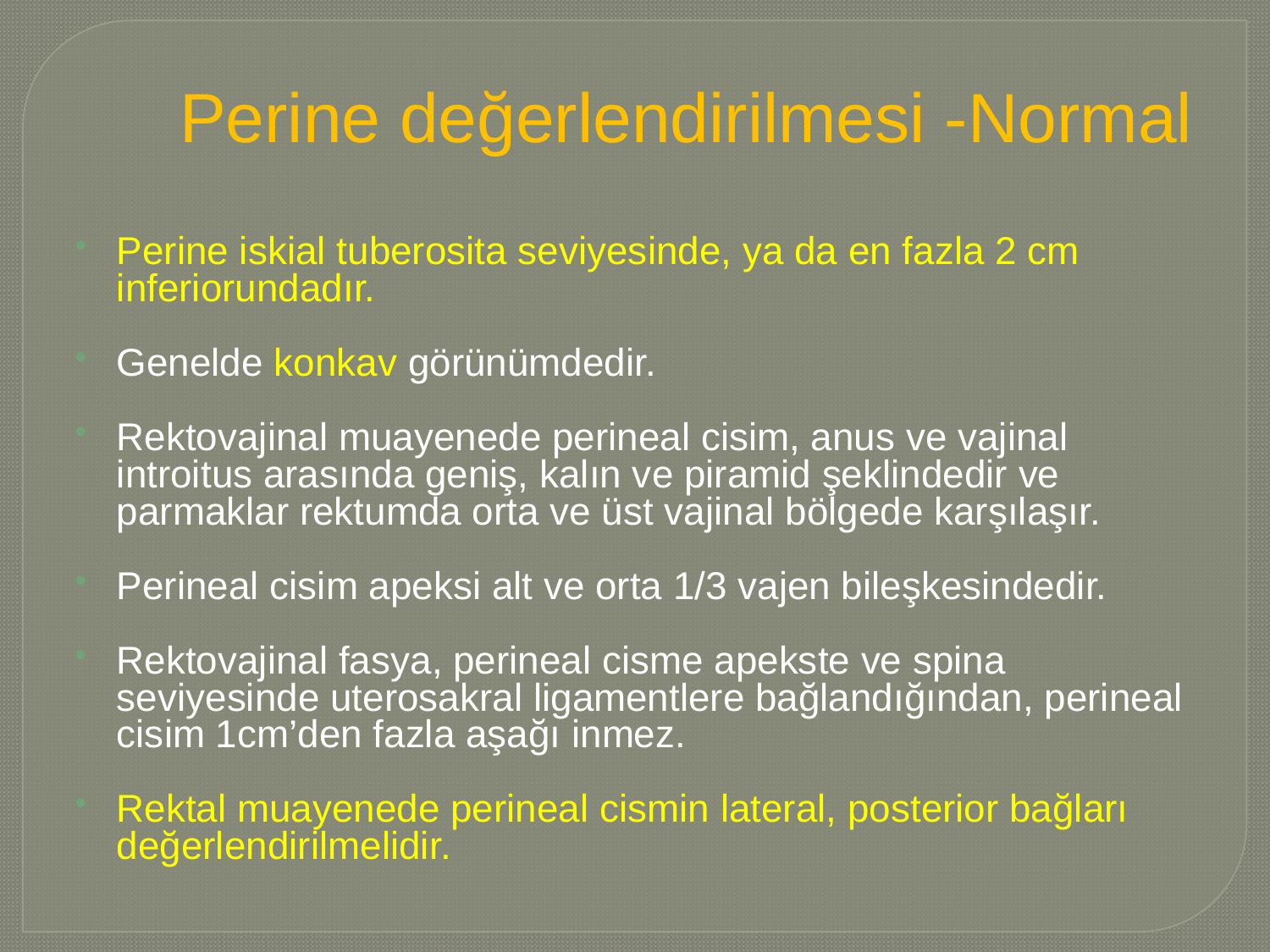

Perine değerlendirilmesi -Normal
Perine iskial tuberosita seviyesinde, ya da en fazla 2 cm inferiorundadır.

Genelde konkav görünümdedir.

Rektovajinal muayenede perineal cisim, anus ve vajinal introitus arasında geniş, kalın ve piramid şeklindedir ve parmaklar rektumda orta ve üst vajinal bölgede karşılaşır.

Perineal cisim apeksi alt ve orta 1/3 vajen bileşkesindedir.

Rektovajinal fasya, perineal cisme apekste ve spina seviyesinde uterosakral ligamentlere bağlandığından, perineal cisim 1cm’den fazla aşağı inmez.

Rektal muayenede perineal cismin lateral, posterior bağları değerlendirilmelidir.